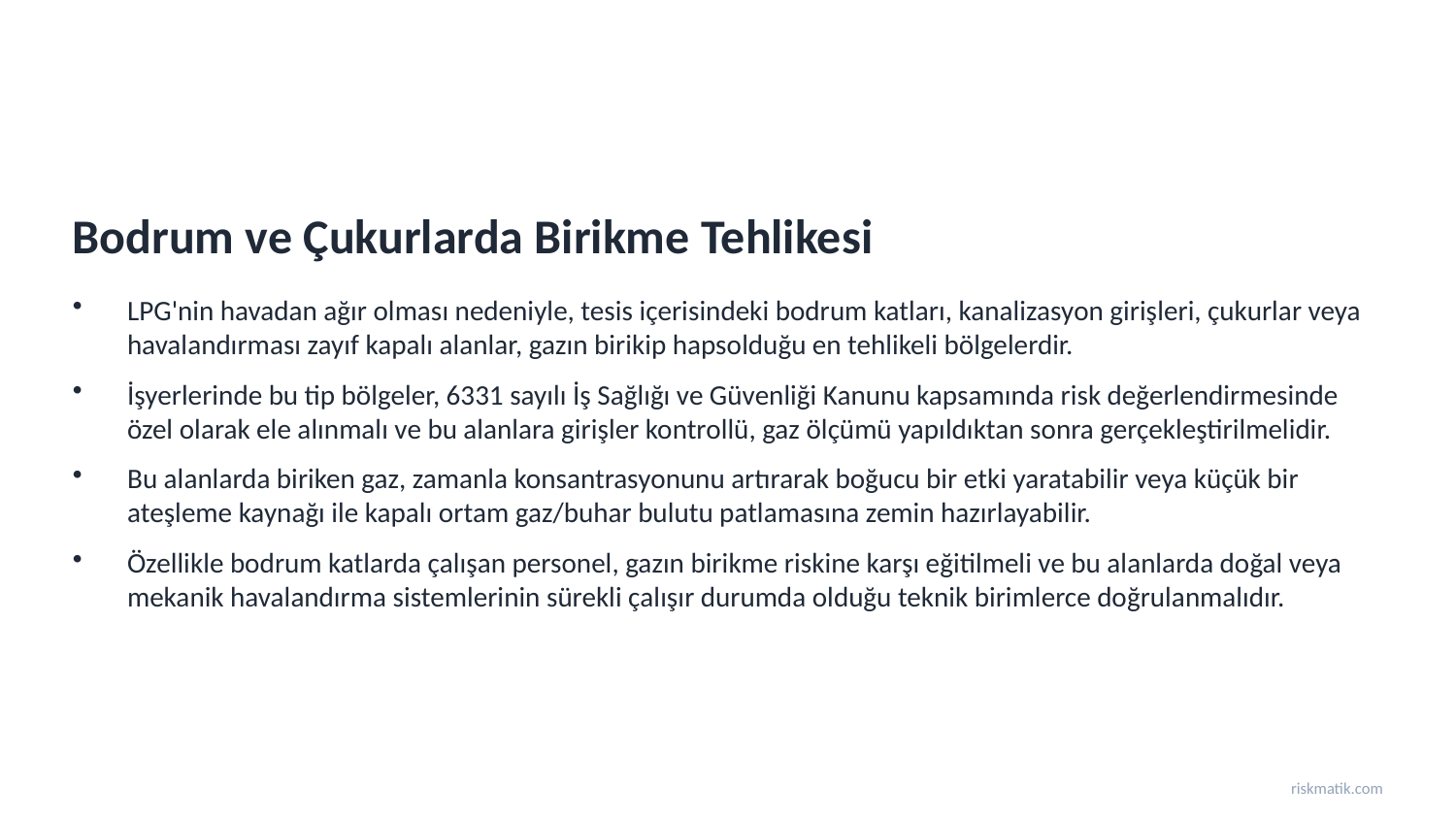

Bodrum ve Çukurlarda Birikme Tehlikesi
LPG'nin havadan ağır olması nedeniyle, tesis içerisindeki bodrum katları, kanalizasyon girişleri, çukurlar veya havalandırması zayıf kapalı alanlar, gazın birikip hapsolduğu en tehlikeli bölgelerdir.
İşyerlerinde bu tip bölgeler, 6331 sayılı İş Sağlığı ve Güvenliği Kanunu kapsamında risk değerlendirmesinde özel olarak ele alınmalı ve bu alanlara girişler kontrollü, gaz ölçümü yapıldıktan sonra gerçekleştirilmelidir.
Bu alanlarda biriken gaz, zamanla konsantrasyonunu artırarak boğucu bir etki yaratabilir veya küçük bir ateşleme kaynağı ile kapalı ortam gaz/buhar bulutu patlamasına zemin hazırlayabilir.
Özellikle bodrum katlarda çalışan personel, gazın birikme riskine karşı eğitilmeli ve bu alanlarda doğal veya mekanik havalandırma sistemlerinin sürekli çalışır durumda olduğu teknik birimlerce doğrulanmalıdır.
riskmatik.com